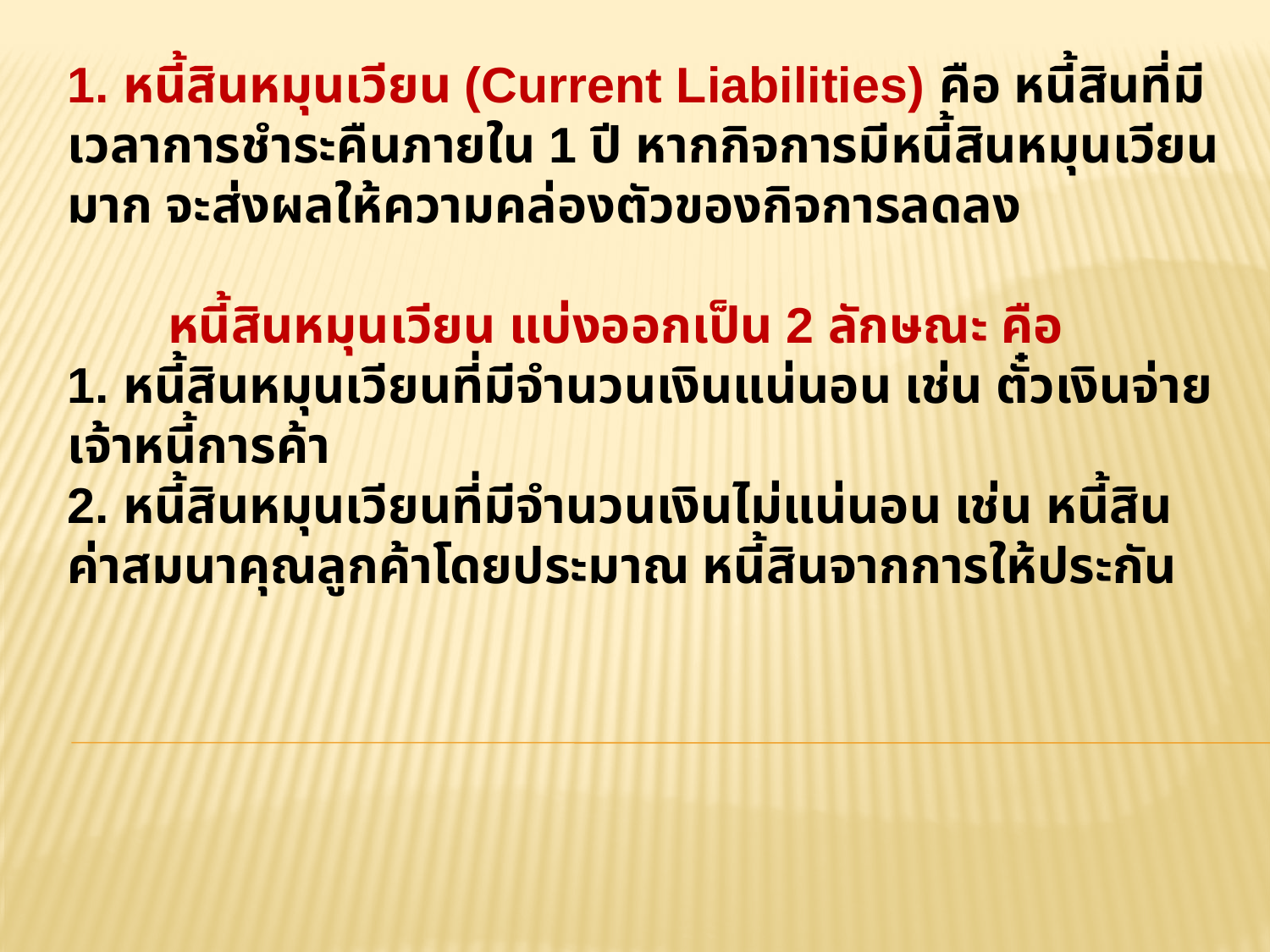

# 1. หนี้สินหมุนเวียน (Current Liabilities) คือ หนี้สินที่มีเวลาการชำระคืนภายใน 1 ปี หากกิจการมีหนี้สินหมุนเวียนมาก จะส่งผลให้ความคล่องตัวของกิจการลดลง หนี้สินหมุนเวียน แบ่งออกเป็น 2 ลักษณะ คือ 1. หนี้สินหมุนเวียนที่มีจำนวนเงินแน่นอน เช่น ตั๋วเงินจ่าย เจ้าหนี้การค้า 2. หนี้สินหมุนเวียนที่มีจำนวนเงินไม่แน่นอน เช่น หนี้สินค่าสมนาคุณลูกค้าโดยประมาณ หนี้สินจากการให้ประกัน